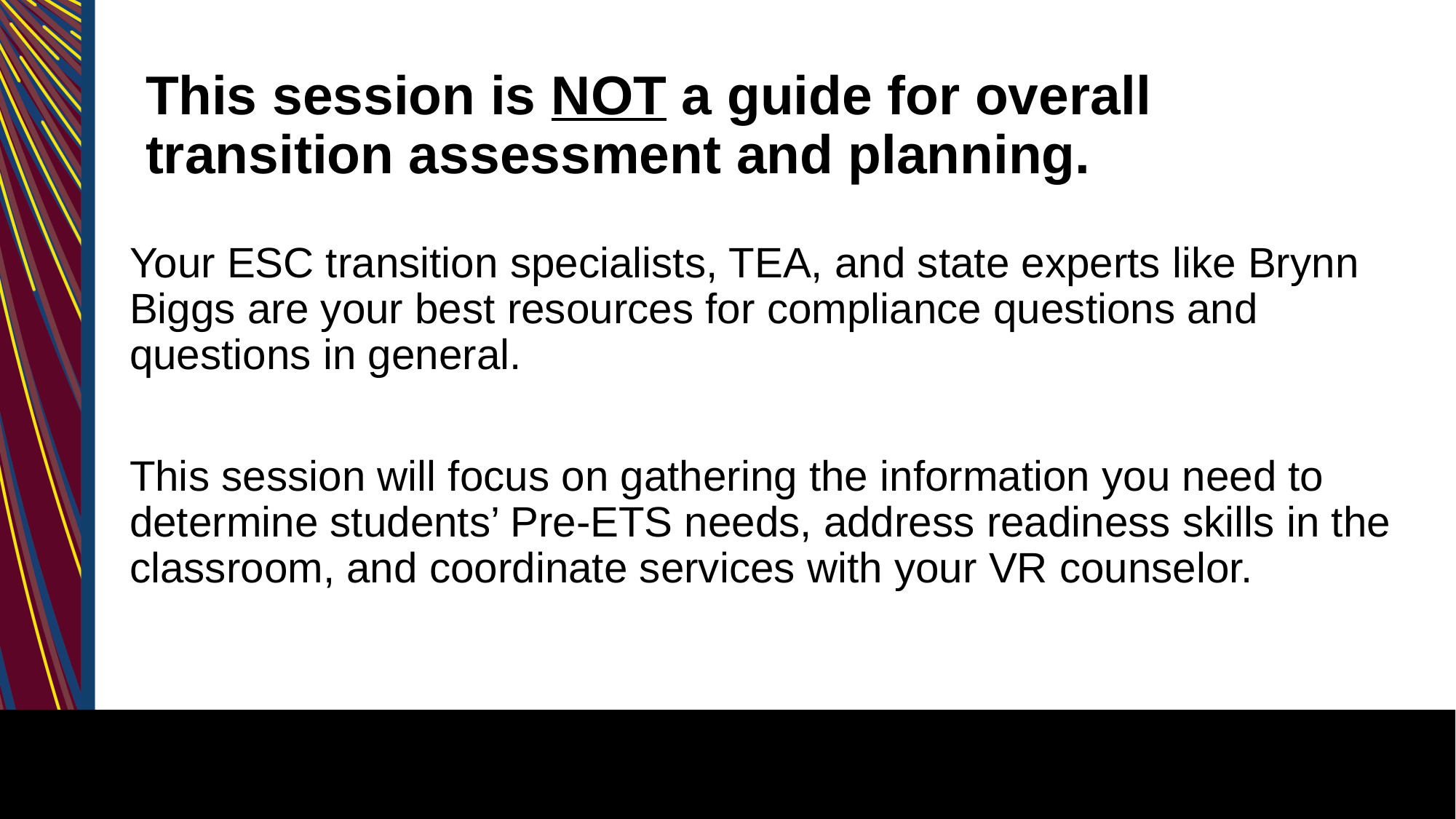

# This session is NOT a guide for overall transition assessment and planning.
Your ESC transition specialists, TEA, and state experts like Brynn Biggs are your best resources for compliance questions and  questions in general.

This session will focus on gathering the information you need to determine students’ Pre-ETS needs, address readiness skills in the classroom, and coordinate services with your VR counselor.